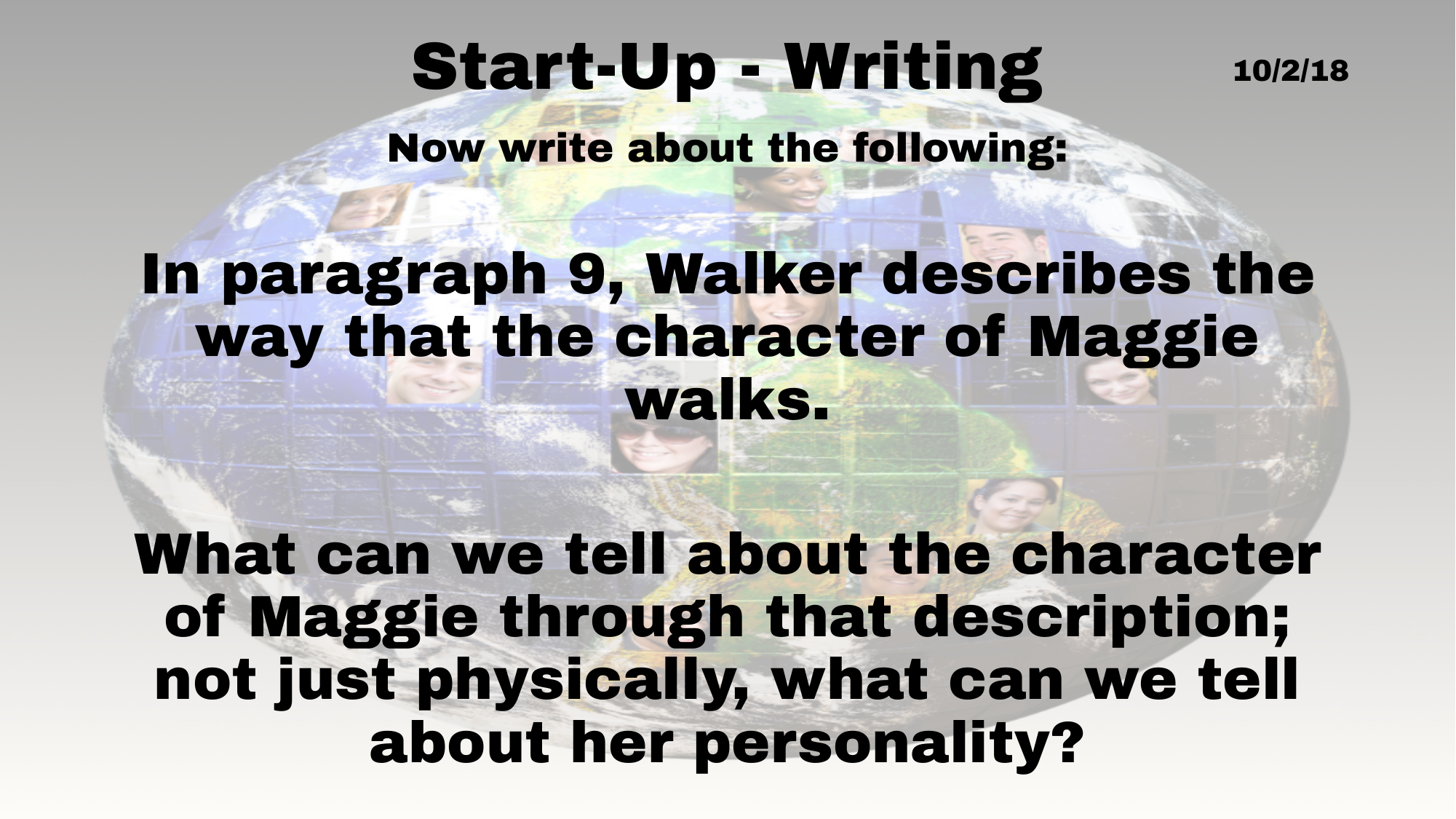

# Start-Up - Writing
10/2/18
Now write about the following:

In paragraph 9, Walker describes the way that the character of Maggie walks.

What can we tell about the character of Maggie through that description; not just physically, what can we tell about her personality?